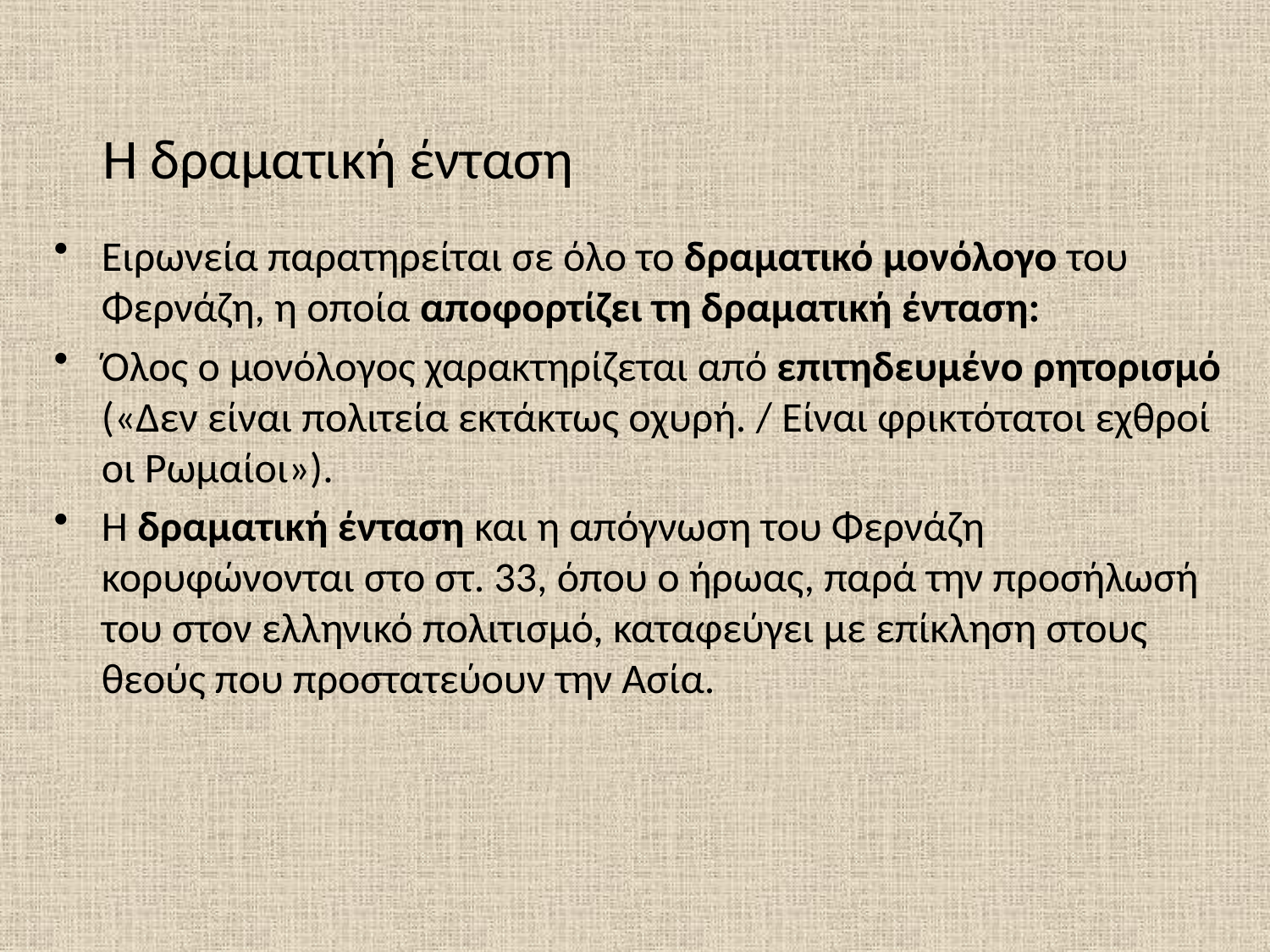

# Η δραματική ένταση
Ειρωνεία παρατηρείται σε όλο το δραματικό μονόλογο του Φερνάζη, η οποία αποφορτίζει τη δραματική ένταση:
Όλος ο μονόλογος χαρακτηρίζεται από επιτηδευμένο ρητορισμό («Δεν είναι πολιτεία εκτάκτως οχυρή. / Είναι φρικτότατοι εχθροί οι Ρωμαίοι»).
Η δραματική ένταση και η απόγνωση του Φερνάζη κορυφώνονται στο στ. 33, όπου ο ήρωας, παρά την προσήλωσή του στον ελληνικό πολιτισμό, καταφεύγει με επίκληση στους θεούς που προστατεύουν την Ασία.